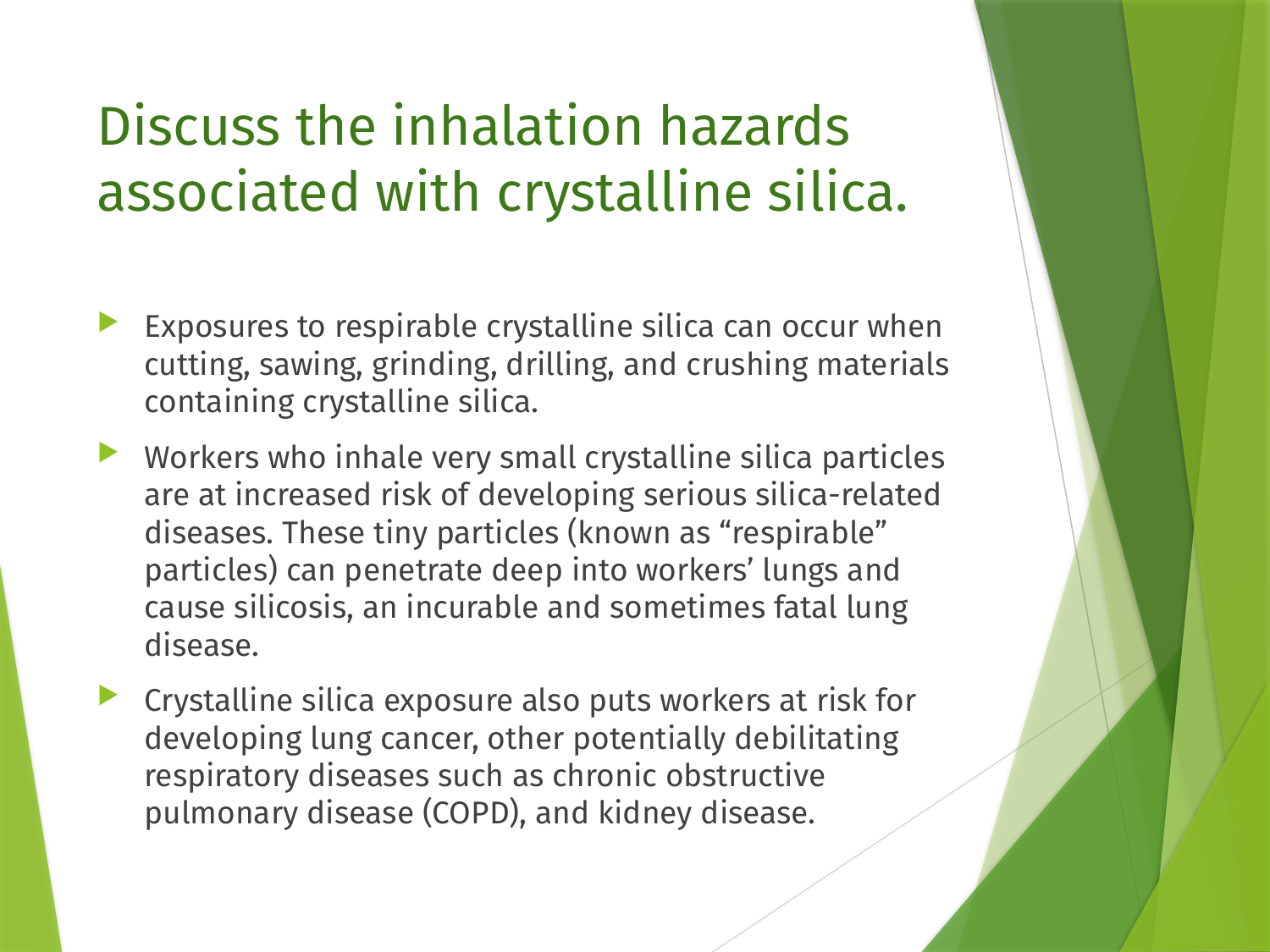

# Discuss the inhalation hazards associated with crystalline silica.
Exposures to respirable crystalline silica can occur when cutting, sawing, grinding, drilling, and crushing materials containing crystalline silica.
Workers who inhale very small crystalline silica particles are at increased risk of developing serious silica-related diseases. These tiny particles (known as “respirable” particles) can penetrate deep into workers’ lungs and cause silicosis, an incurable and sometimes fatal lung disease.
Crystalline silica exposure also puts workers at risk for developing lung cancer, other potentially debilitating respiratory diseases such as chronic obstructive pulmonary disease (COPD), and kidney disease.